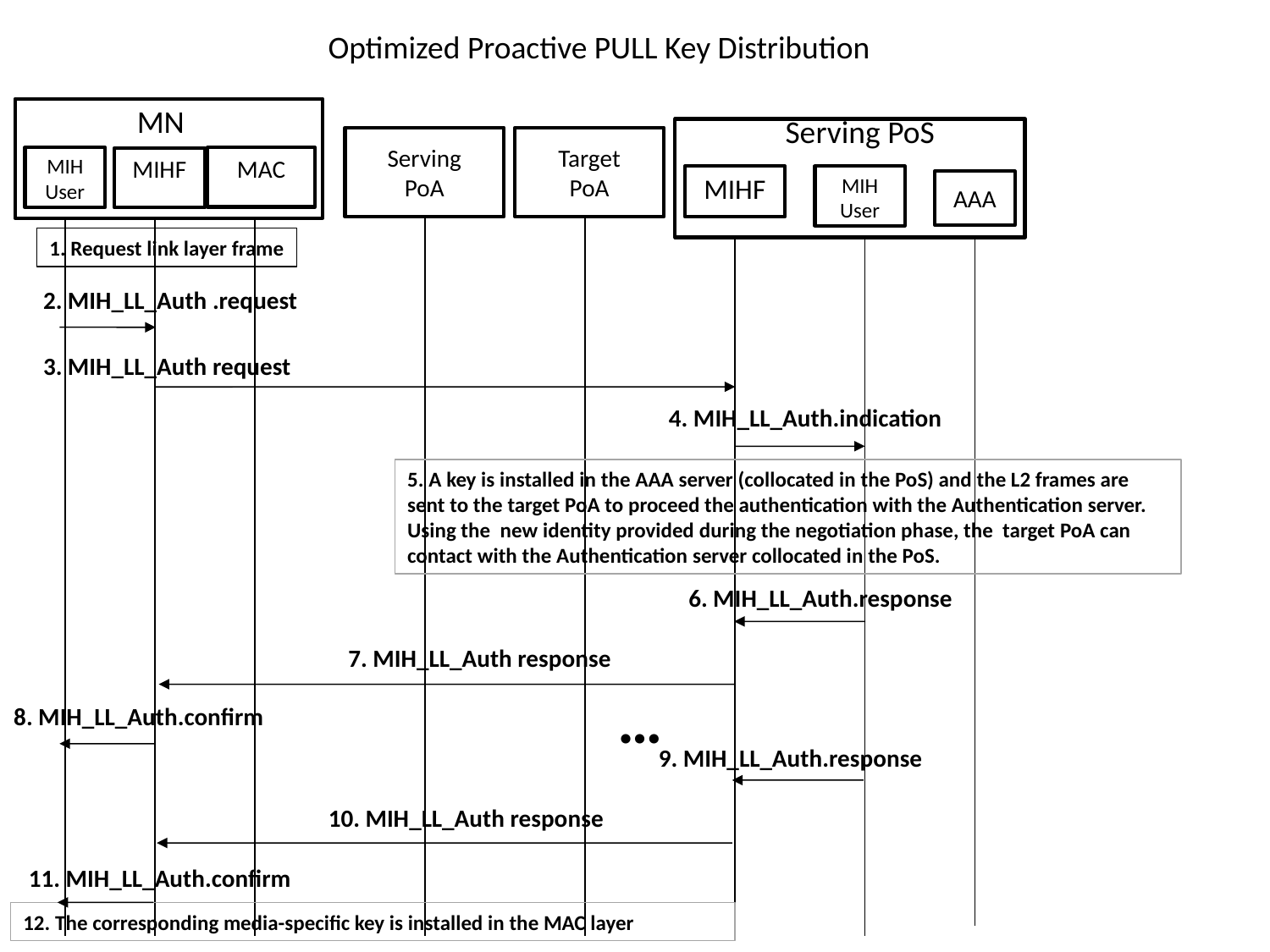

Optimized Proactive PULL Key Distribution
MN

Serving PoS

Serving
PoA
Target
PoA
MIH User
MAC
MIHF
MIHF
MIH User
AAA
1. Request link layer frame
2. MIH_LL_Auth .request

3. MIH_LL_Auth request

4. MIH_LL_Auth.indication

5. A key is installed in the AAA server (collocated in the PoS) and the L2 frames are sent to the target PoA to proceed the authentication with the Authentication server. Using the  new identity provided during the negotiation phase, the  target PoA can contact with the Authentication server collocated in the PoS.
6. MIH_LL_Auth.response

7. MIH_LL_Auth response
…

8. MIH_LL_Auth.confirm
9. MIH_LL_Auth.response

10. MIH_LL_Auth response

11. MIH_LL_Auth.confirm
12. The corresponding media-specific key is installed in the MAC layer